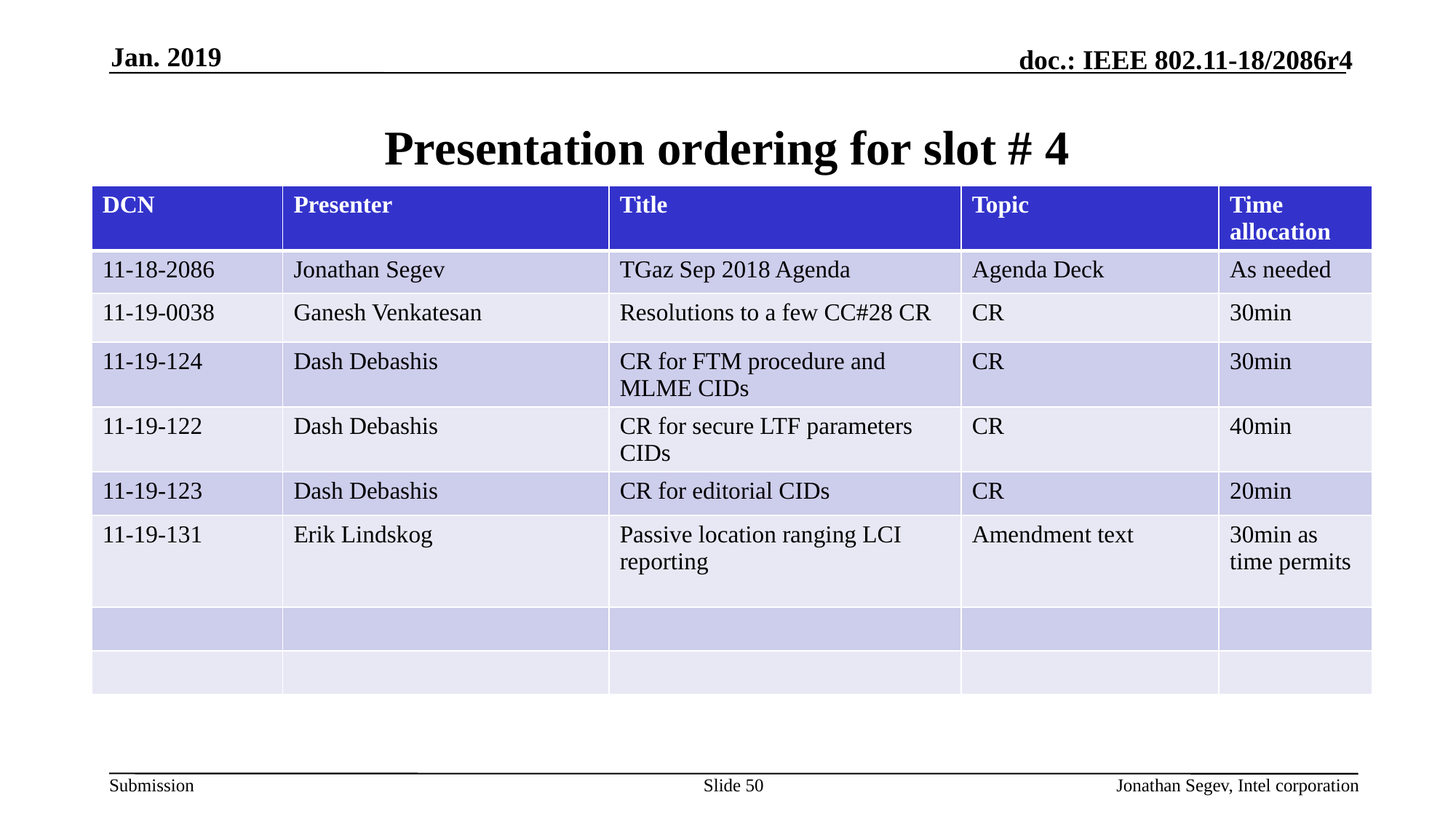

Jan. 2019
# Presentation ordering for slot # 4
| DCN | Presenter | Title | Topic | Time allocation |
| --- | --- | --- | --- | --- |
| 11-18-2086 | Jonathan Segev | TGaz Sep 2018 Agenda | Agenda Deck | As needed |
| 11-19-0038 | Ganesh Venkatesan | Resolutions to a few CC#28 CR | CR | 30min |
| 11-19-124 | Dash Debashis | CR for FTM procedure and MLME CIDs | CR | 30min |
| 11-19-122 | Dash Debashis | CR for secure LTF parameters CIDs | CR | 40min |
| 11-19-123 | Dash Debashis | CR for editorial CIDs | CR | 20min |
| 11-19-131 | Erik Lindskog | Passive location ranging LCI reporting | Amendment text | 30min as time permits |
|  |  |  |  |  |
|  |  |  |  |  |
Slide 50
Jonathan Segev, Intel corporation